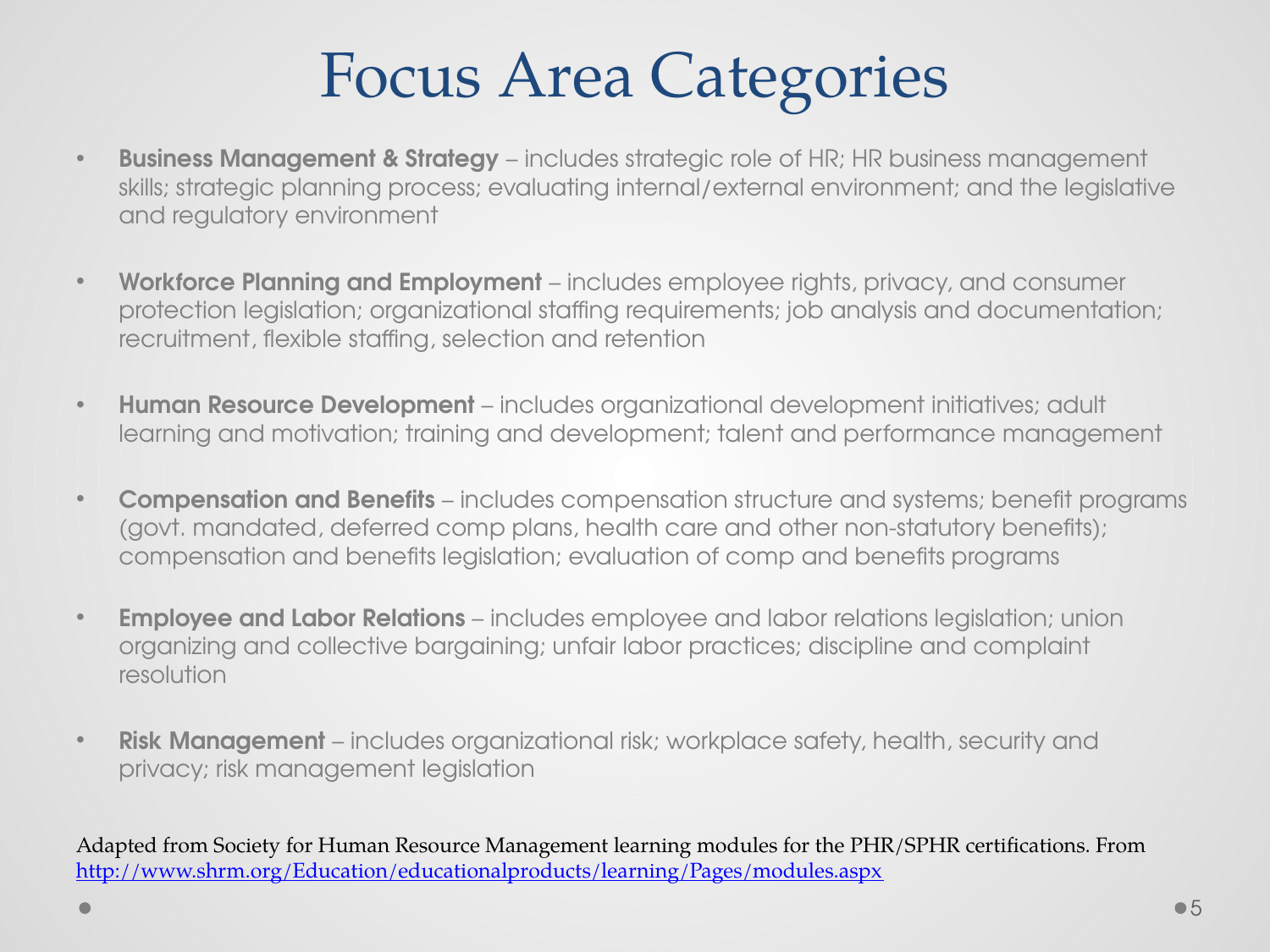

# Focus Area Categories
Business Management & Strategy – includes strategic role of HR; HR business management skills; strategic planning process; evaluating internal/external environment; and the legislative and regulatory environment

Workforce Planning and Employment – includes employee rights, privacy, and consumer protection legislation; organizational staffing requirements; job analysis and documentation; recruitment, flexible staffing, selection and retention

Human Resource Development – includes organizational development initiatives; adult learning and motivation; training and development; talent and performance management

Compensation and Benefits – includes compensation structure and systems; benefit programs (govt. mandated, deferred comp plans, health care and other non-statutory benefits); compensation and benefits legislation; evaluation of comp and benefits programs
Employee and Labor Relations – includes employee and labor relations legislation; union organizing and collective bargaining; unfair labor practices; discipline and complaint resolution

Risk Management – includes organizational risk; workplace safety, health, security and privacy; risk management legislation

Adapted from Society for Human Resource Management learning modules for the PHR/SPHR certifications. From http://www.shrm.org/Education/educationalproducts/learning/Pages/modules.aspx
5